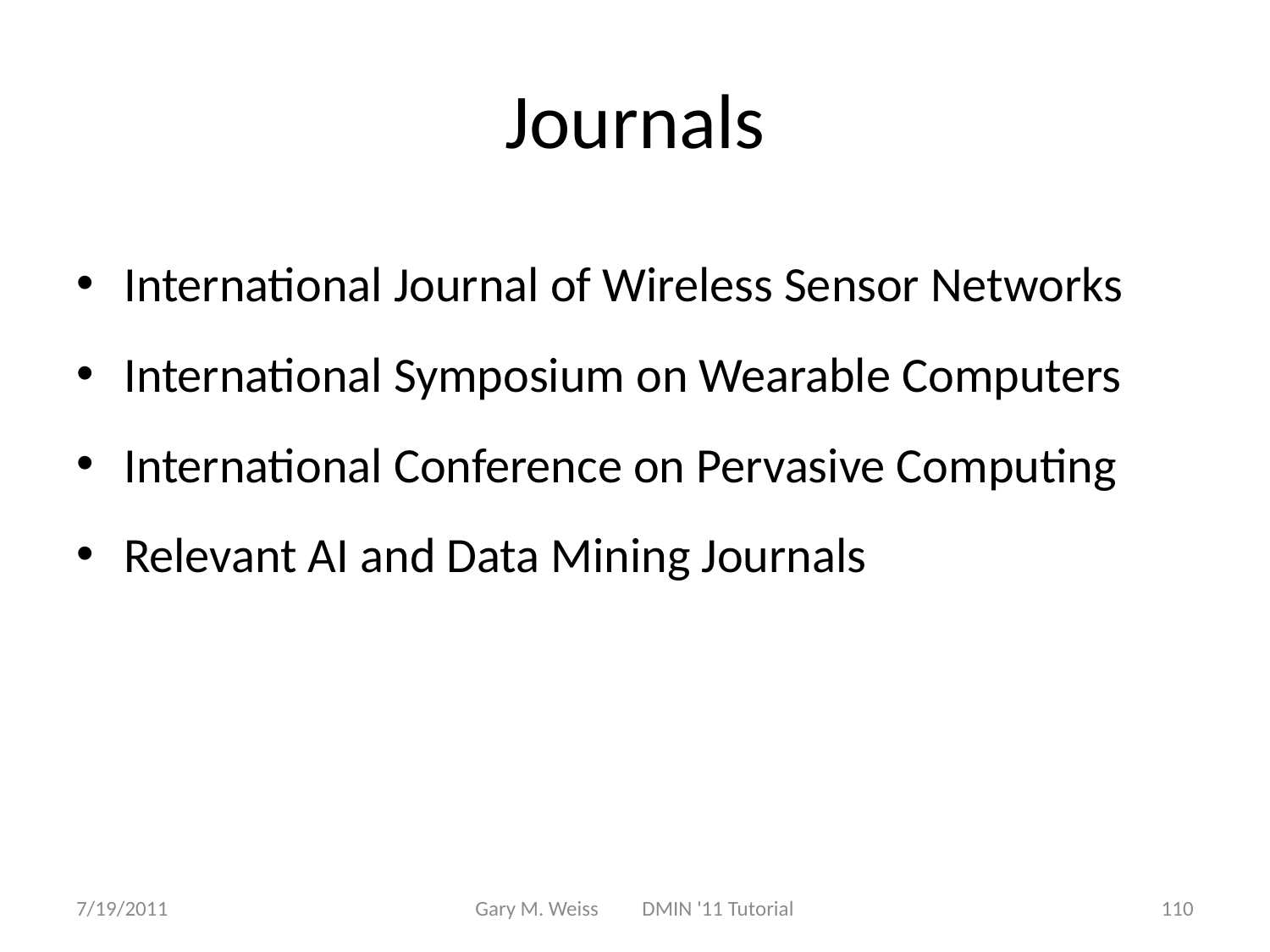

# Journals
International Journal of Wireless Sensor Networks
International Symposium on Wearable Computers
International Conference on Pervasive Computing
Relevant AI and Data Mining Journals

7/19/2011
Gary M. Weiss         DMIN '11 Tutorial
110